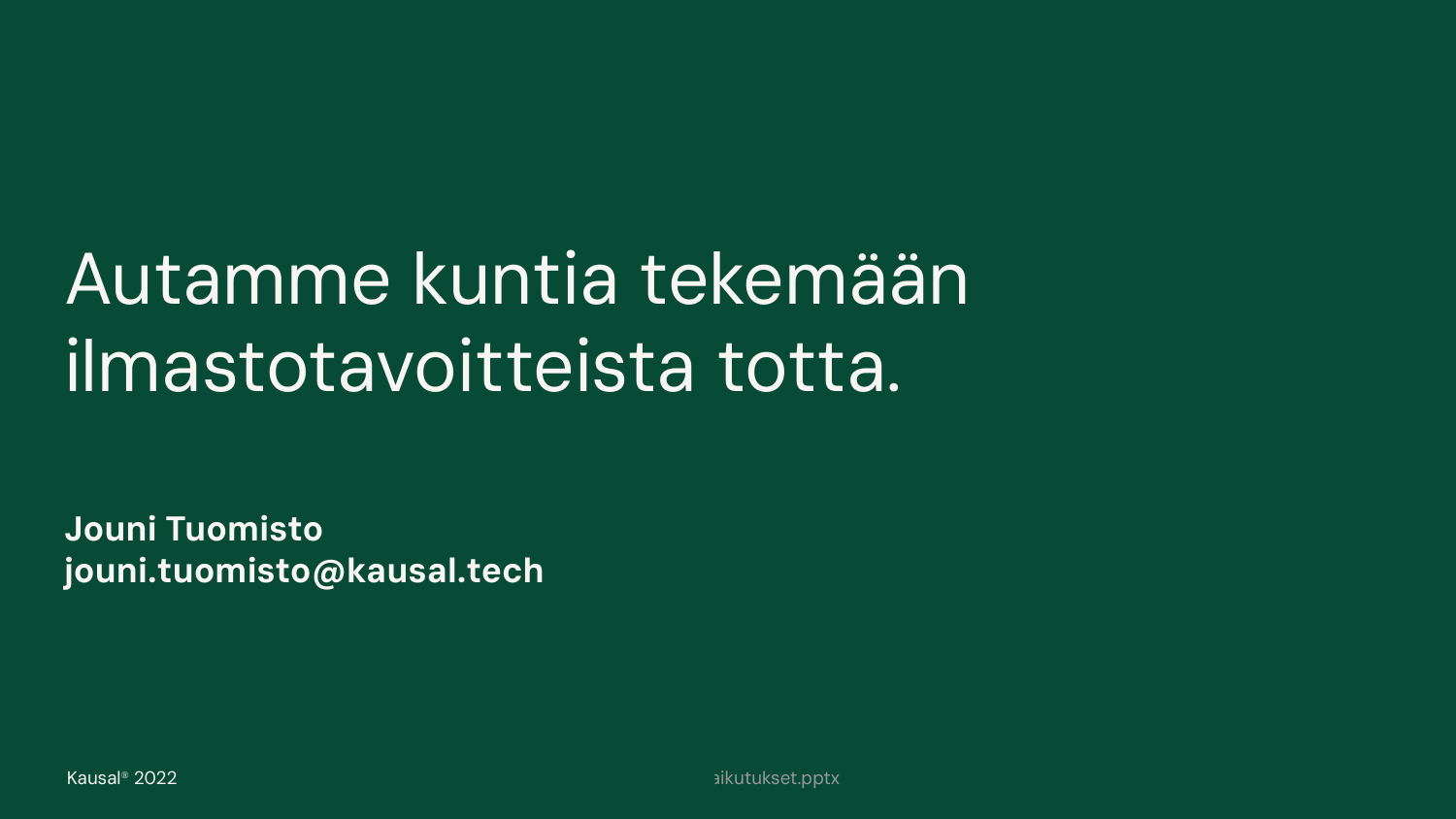

# Autamme kuntia tekemään ilmastotavoitteista totta.

Jouni Tuomisto
jouni.tuomisto@kausal.tech